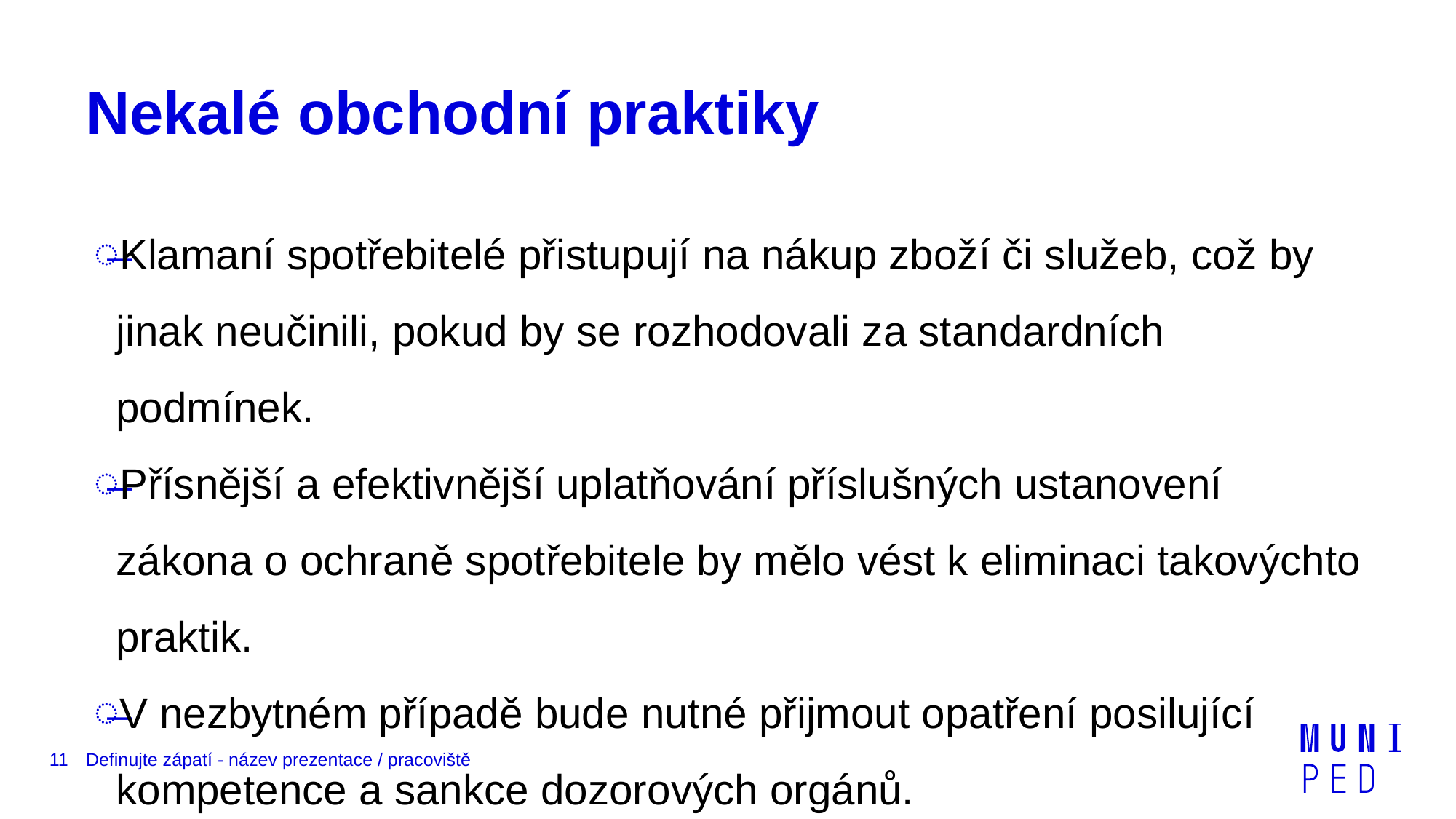

# Nekalé obchodní praktiky
Klamaní spotřebitelé přistupují na nákup zboží či služeb, což by jinak neučinili, pokud by se rozhodovali za standardních podmínek.
Přísnější a efektivnější uplatňování příslušných ustanovení zákona o ochraně spotřebitele by mělo vést k eliminaci takovýchto praktik.
V nezbytném případě bude nutné přijmout opatření posilující kompetence a sankce dozorových orgánů.

11
Definujte zápatí - název prezentace / pracoviště